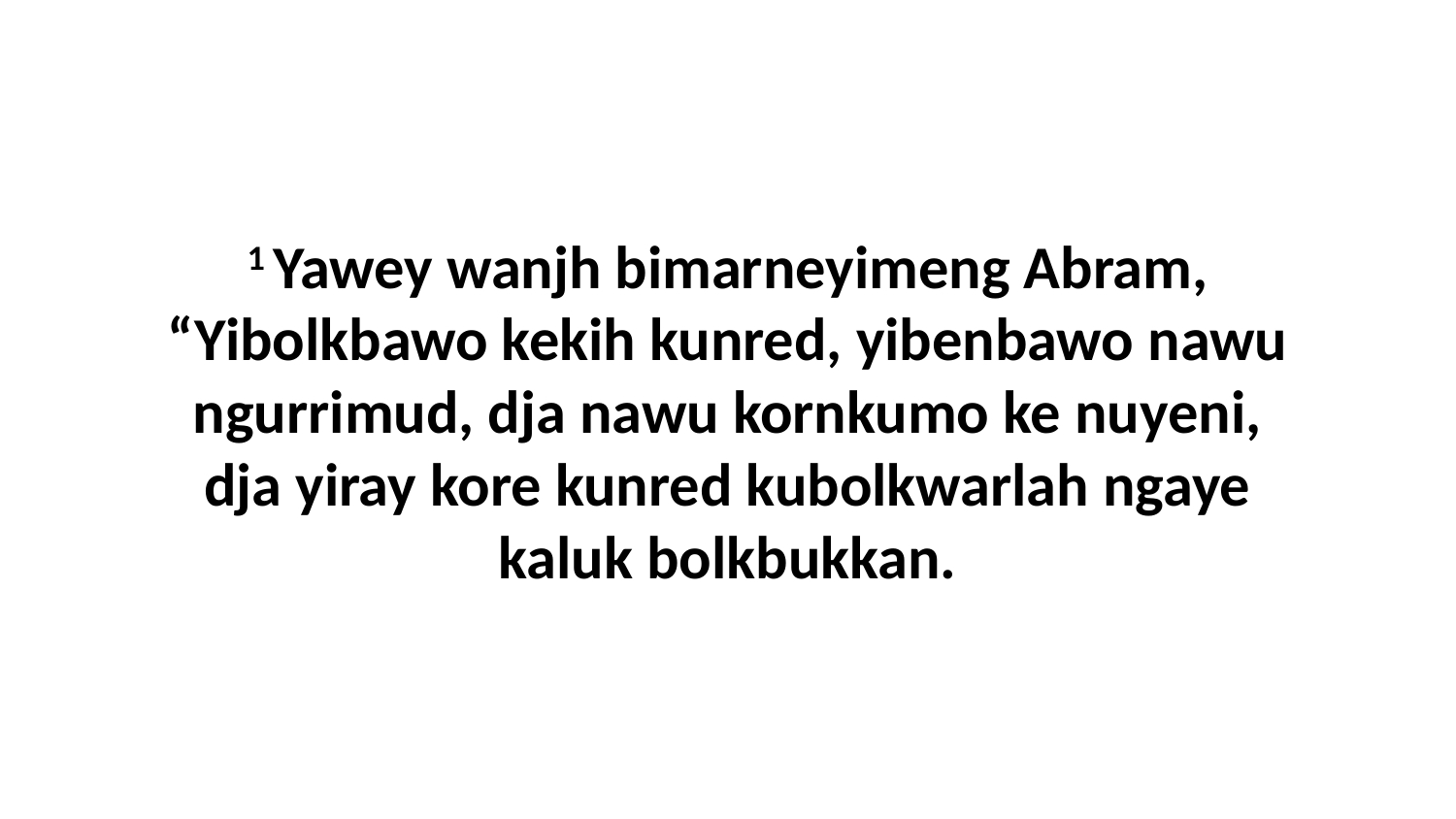

1 Yawey wanjh bimarneyimeng Abram, “Yibolkbawo kekih kunred, yibenbawo nawu ngurrimud, dja nawu kornkumo ke nuyeni, dja yiray kore kunred kubolkwarlah ngaye kaluk bolkbukkan.